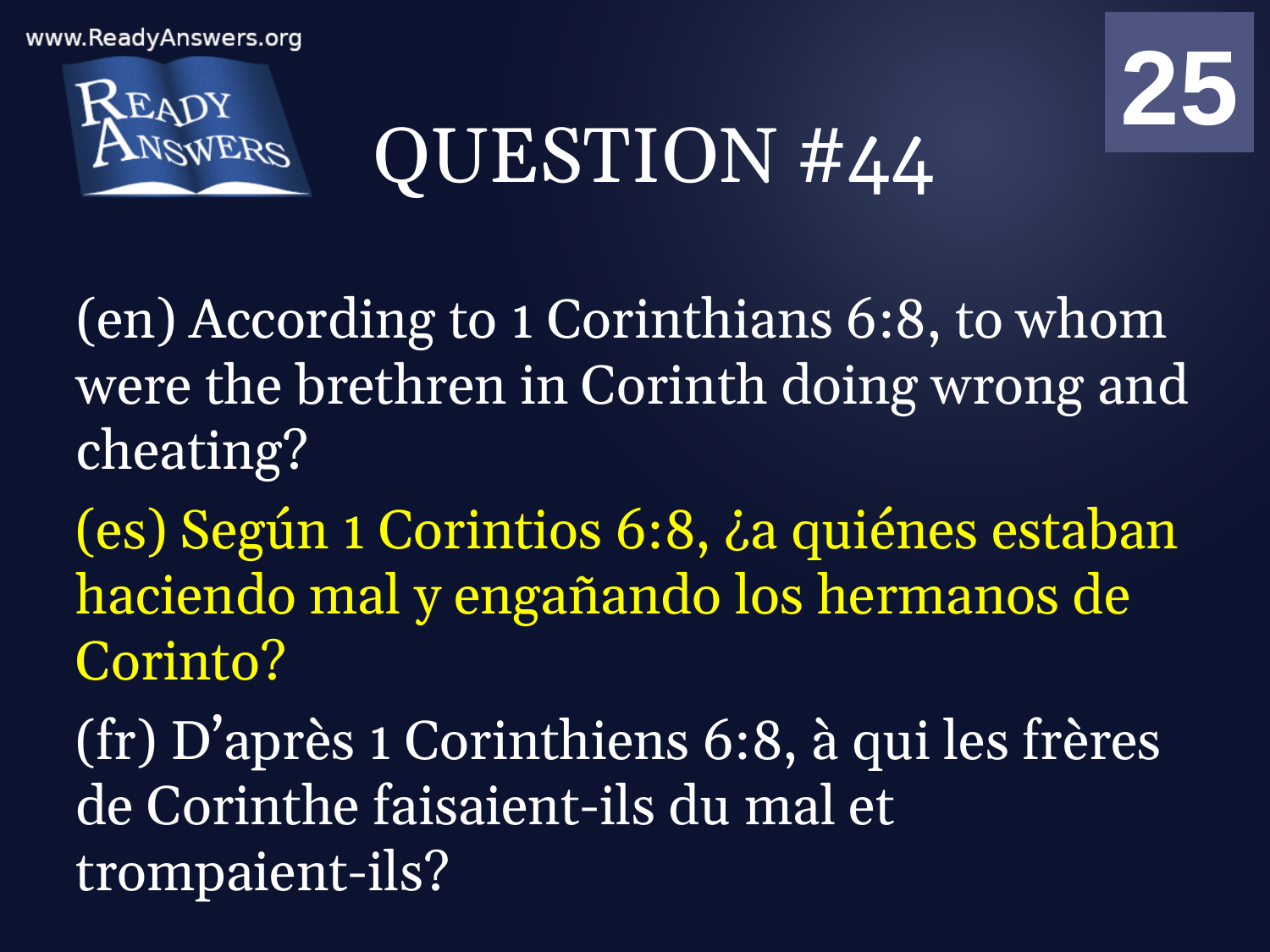

01
02
03
04
05
06
07
08
09
10
11
12
13
14
15
16
17
18
19
20
21
22
23
24
25
00
# QUESTION #44
(en) According to 1 Corinthians 6:8, to whom were the brethren in Corinth doing wrong and cheating?
(es) Según 1 Corintios 6:8, ¿a quiénes estaban haciendo mal y engañando los hermanos de Corinto?
(fr) D’après 1 Corinthiens 6:8, à qui les frères de Corinthe faisaient-ils du mal et trompaient-ils?